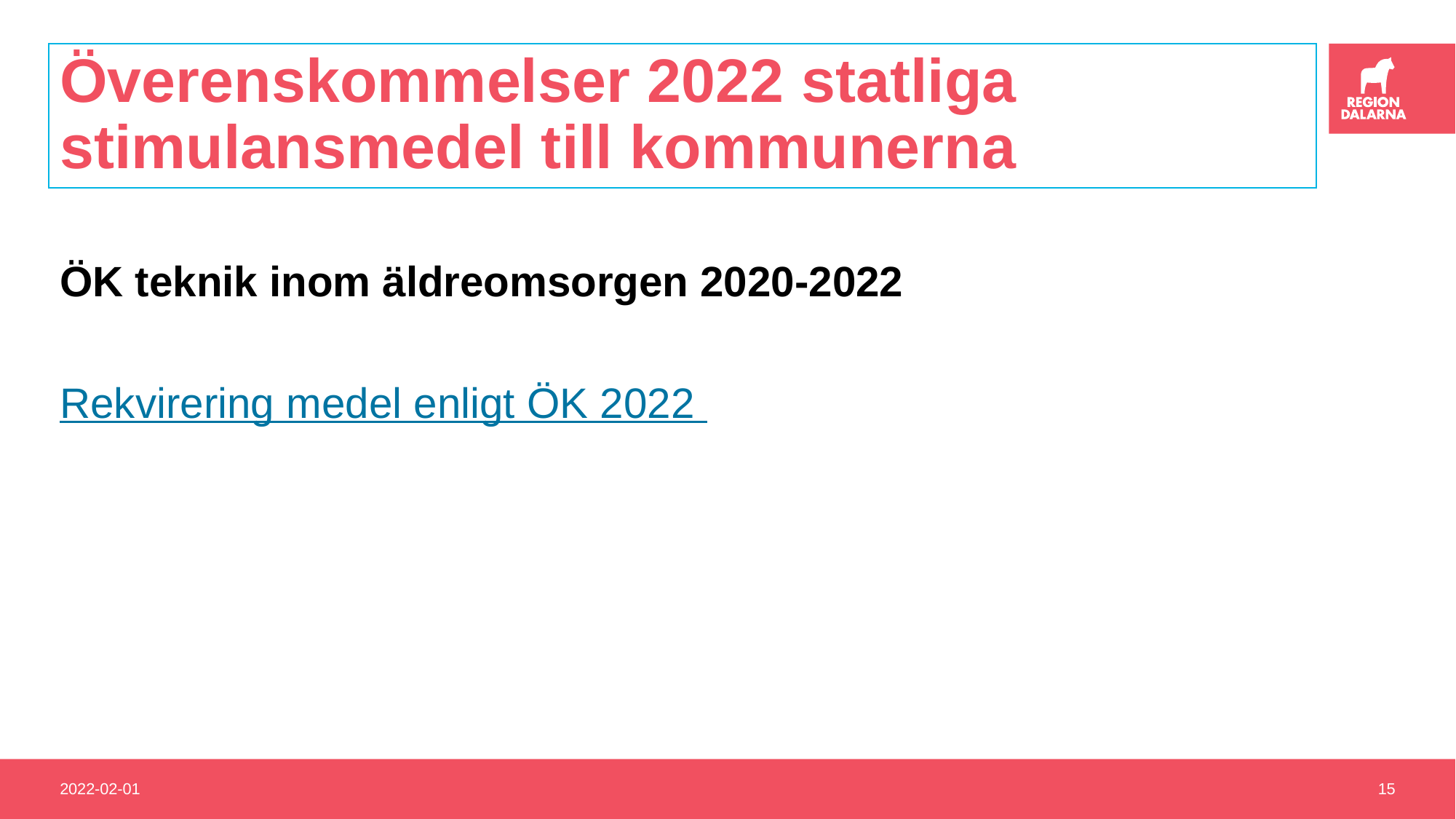

# Överenskommelser 2022 statliga stimulansmedel till kommunerna

ÖK teknik inom äldreomsorgen 2020-2022

Rekvirering medel enligt ÖK 2022
2022-02-01

15